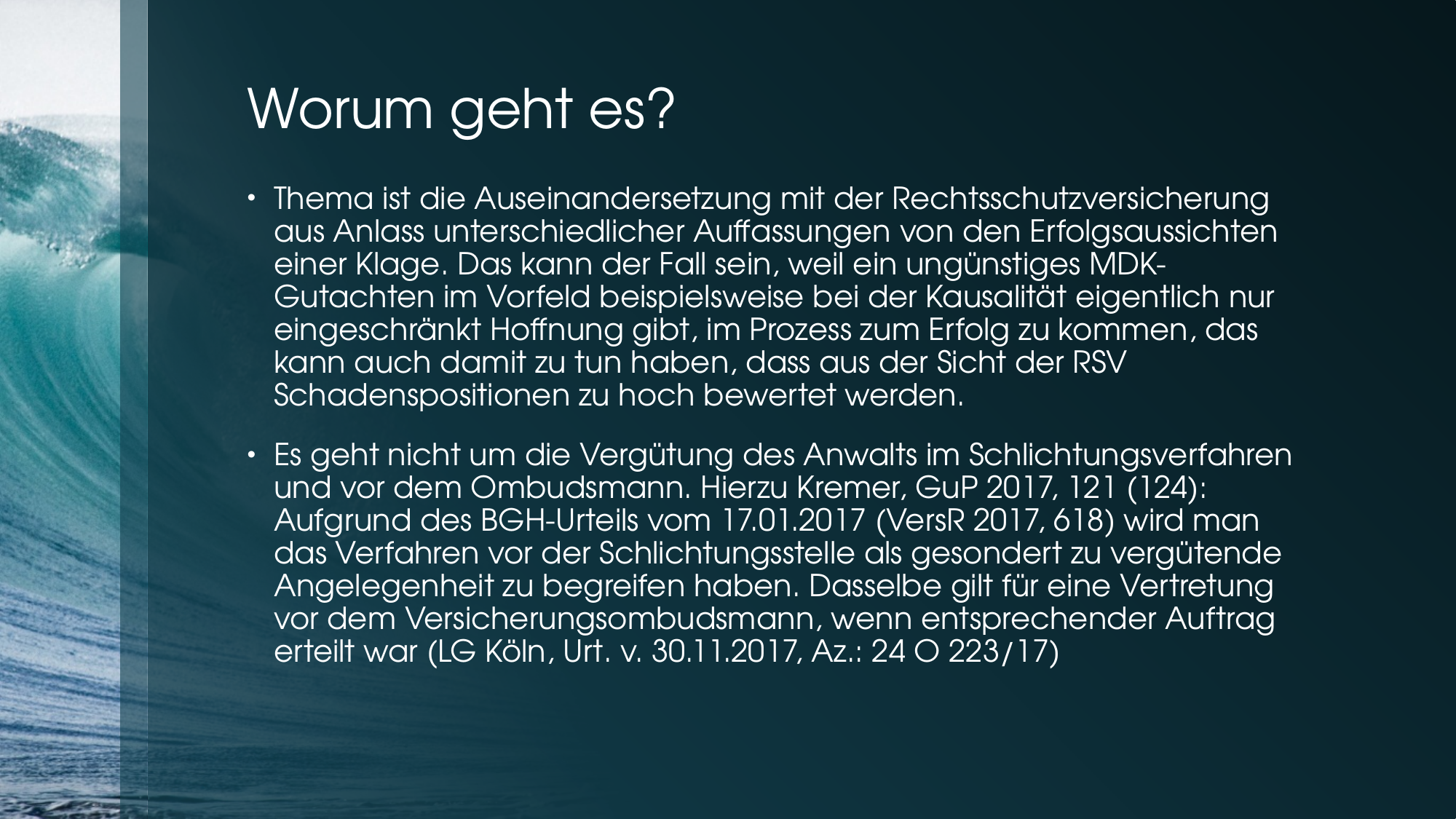

# Worum geht es?
Thema ist die Auseinandersetzung mit der Rechtsschutzversicherung aus Anlass unterschiedlicher Auffassungen von den Erfolgsaussichten einer Klage. Das kann der Fall sein, weil ein ungünstiges MDK-Gutachten im Vorfeld beispielsweise bei der Kausalität eigentlich nur eingeschränkt Hoffnung gibt, im Prozess zum Erfolg zu kommen, das kann auch damit zu tun haben, dass aus der Sicht der RSV Schadenspositionen zu hoch bewertet werden.
Es geht nicht um die Vergütung des Anwalts im Schlichtungsverfahren und vor dem Ombudsmann. Hierzu Kremer, GuP 2017, 121 (124): Aufgrund des BGH-Urteils vom 17.01.2017 (VersR 2017, 618) wird man das Verfahren vor der Schlichtungsstelle als gesondert zu vergütende Angelegenheit zu begreifen haben. Dasselbe gilt für eine Vertretung vor dem Versicherungsombudsmann, wenn entsprechender Auftrag erteilt war (LG Köln, Urt. v. 30.11.2017, Az.: 24 O 223/17)